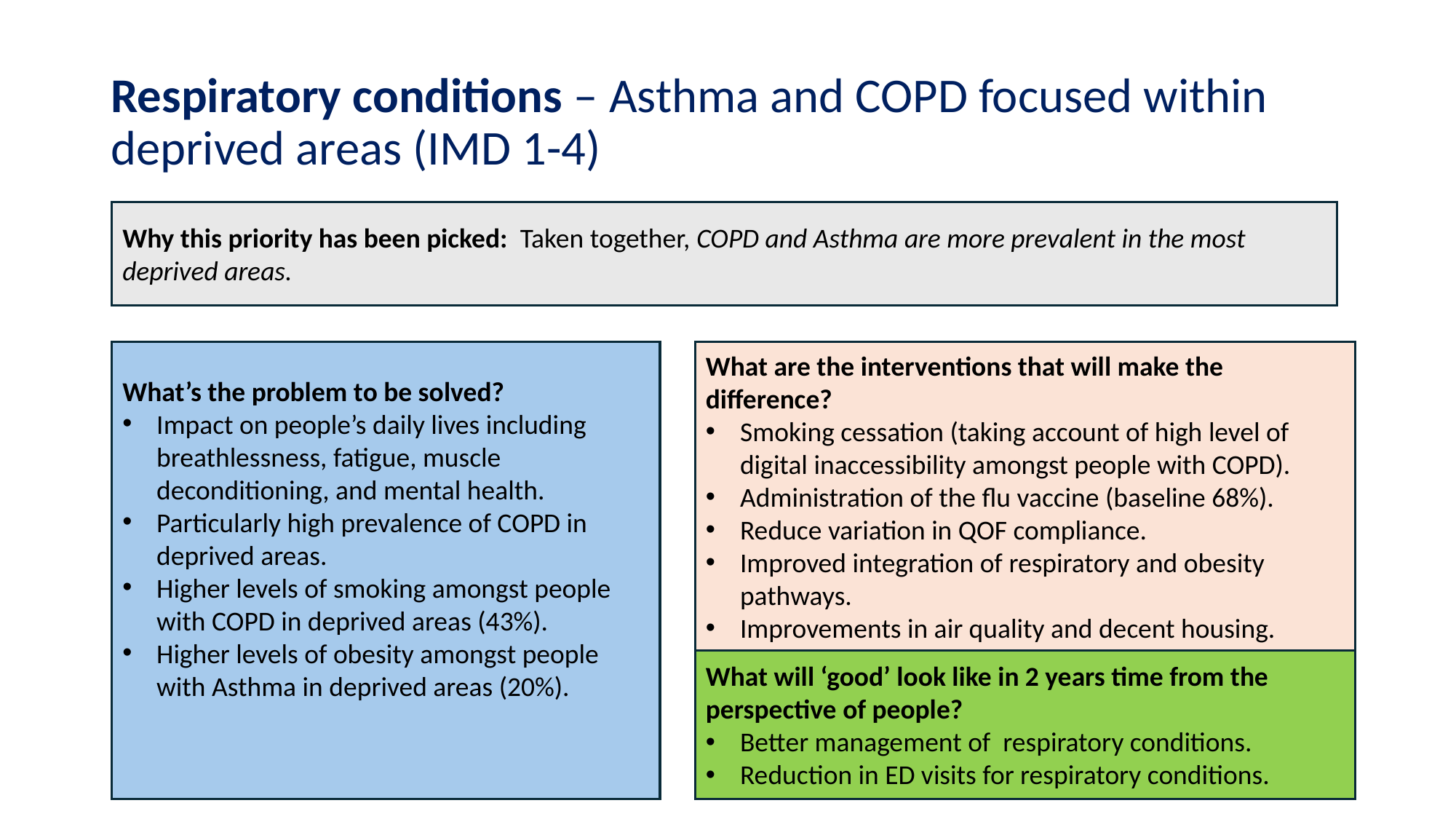

# Respiratory conditions – Asthma and COPD focused within deprived areas (IMD 1-4)
Why this priority has been picked:  Taken together, COPD and Asthma are more prevalent in the most deprived areas.
What’s the problem to be solved?
Impact on people’s daily lives including breathlessness, fatigue, muscle deconditioning, and mental health.
Particularly high prevalence of COPD in deprived areas.
Higher levels of smoking amongst people with COPD in deprived areas (43%).
Higher levels of obesity amongst people with Asthma in deprived areas (20%).

What are the interventions that will make the difference?
Smoking cessation (taking account of high level of digital inaccessibility amongst people with COPD).
Administration of the flu vaccine (baseline 68%).
Reduce variation in QOF compliance.
Improved integration of respiratory and obesity pathways.
Improvements in air quality and decent housing.
What will ‘good’ look like in 2 years time from the perspective of people?
Better management of  respiratory conditions.
Reduction in ED visits for respiratory conditions.